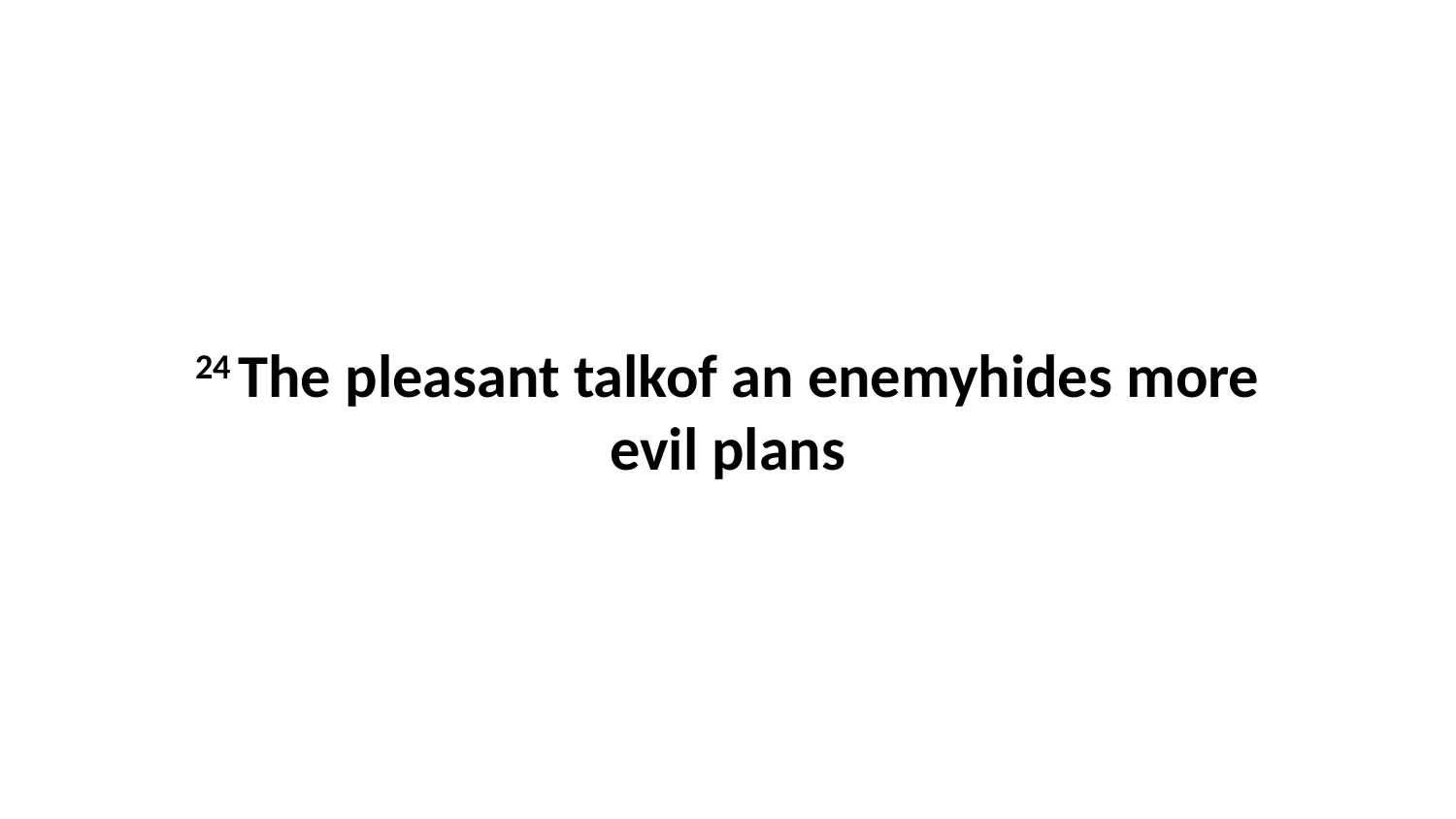

24 The pleasant talkof an enemyhides more evil plans